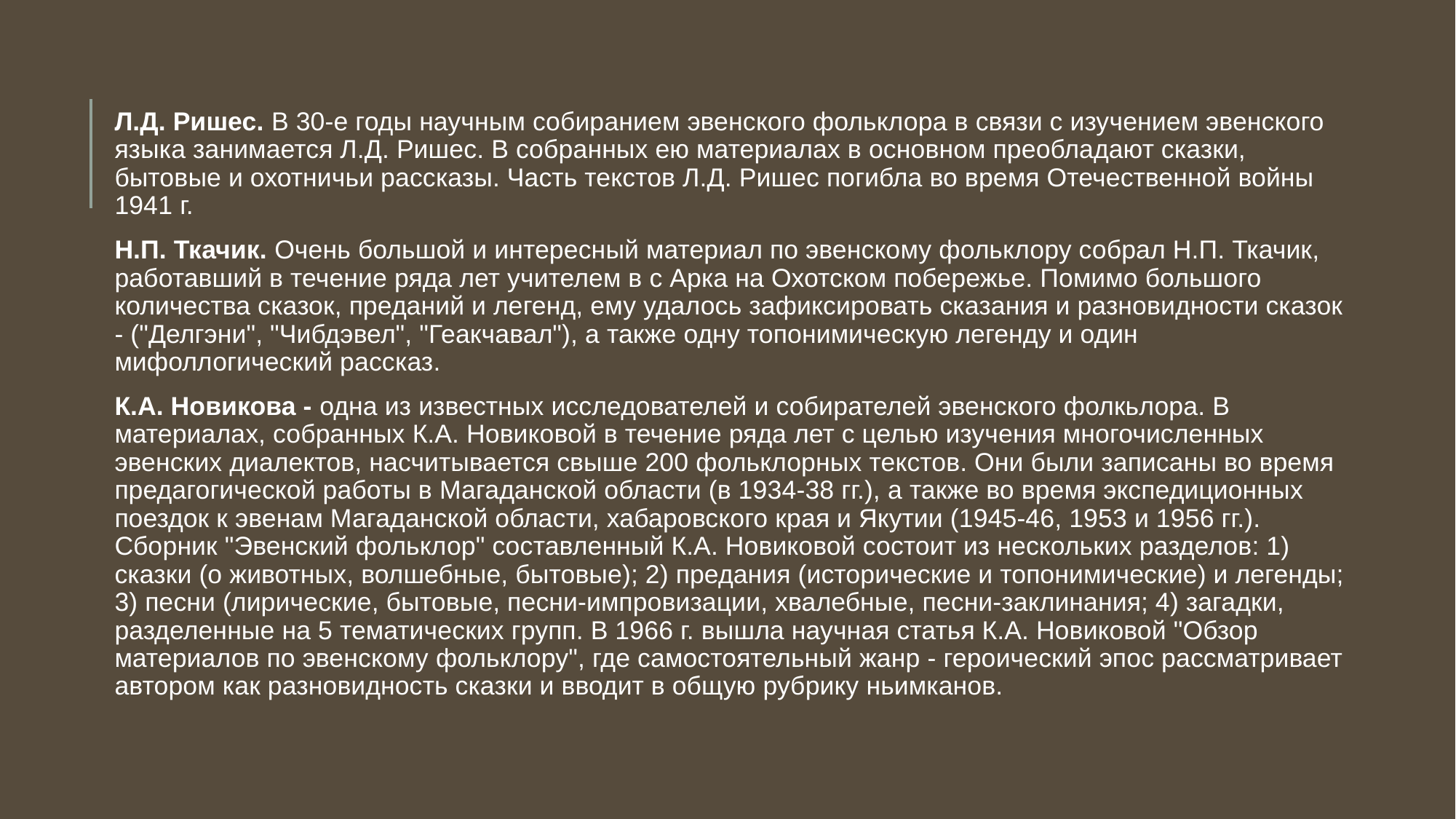

Л.Д. Ришес. В 30-е годы научным собиранием эвенского фольклора в связи с изучением эвенского языка занимается Л.Д. Ришес. В собранных ею материалах в основном преобладают сказки, бытовые и охотничьи рассказы. Часть текстов Л.Д. Ришес погибла во время Отечественной войны 1941 г.
Н.П. Ткачик. Очень большой и интересный материал по эвенскому фольклору собрал Н.П. Ткачик, работавший в течение ряда лет учителем в с Арка на Охотском побережье. Помимо большого количества сказок, преданий и легенд, ему удалось зафиксировать сказания и разновидности сказок - ("Делгэни", "Чибдэвел", "Геакчавал"), а также одну топонимическую легенду и один мифоллогический рассказ.
К.А. Новикова - одна из известных исследователей и собирателей эвенского фолкьлора. В материалах, собранных К.А. Новиковой в течение ряда лет с целью изучения многочисленных эвенских диалектов, насчитывается свыше 200 фольклорных текстов. Они были записаны во время предагогической работы в Магаданской области (в 1934-38 гг.), а также во время экспедиционных поездок к эвенам Магаданской области, хабаровского края и Якутии (1945-46, 1953 и 1956 гг.). Сборник "Эвенский фольклор" составленный К.А. Новиковой состоит из нескольких разделов: 1) сказки (о животных, волшебные, бытовые); 2) предания (исторические и топонимические) и легенды; 3) песни (лирические, бытовые, песни-импровизации, хвалебные, песни-заклинания; 4) загадки, разделенные на 5 тематических групп. В 1966 г. вышла научная статья К.А. Новиковой "Обзор материалов по эвенскому фольклору", где самостоятельный жанр - героический эпос рассматривает автором как разновидность сказки и вводит в общую рубрику ньимканов.